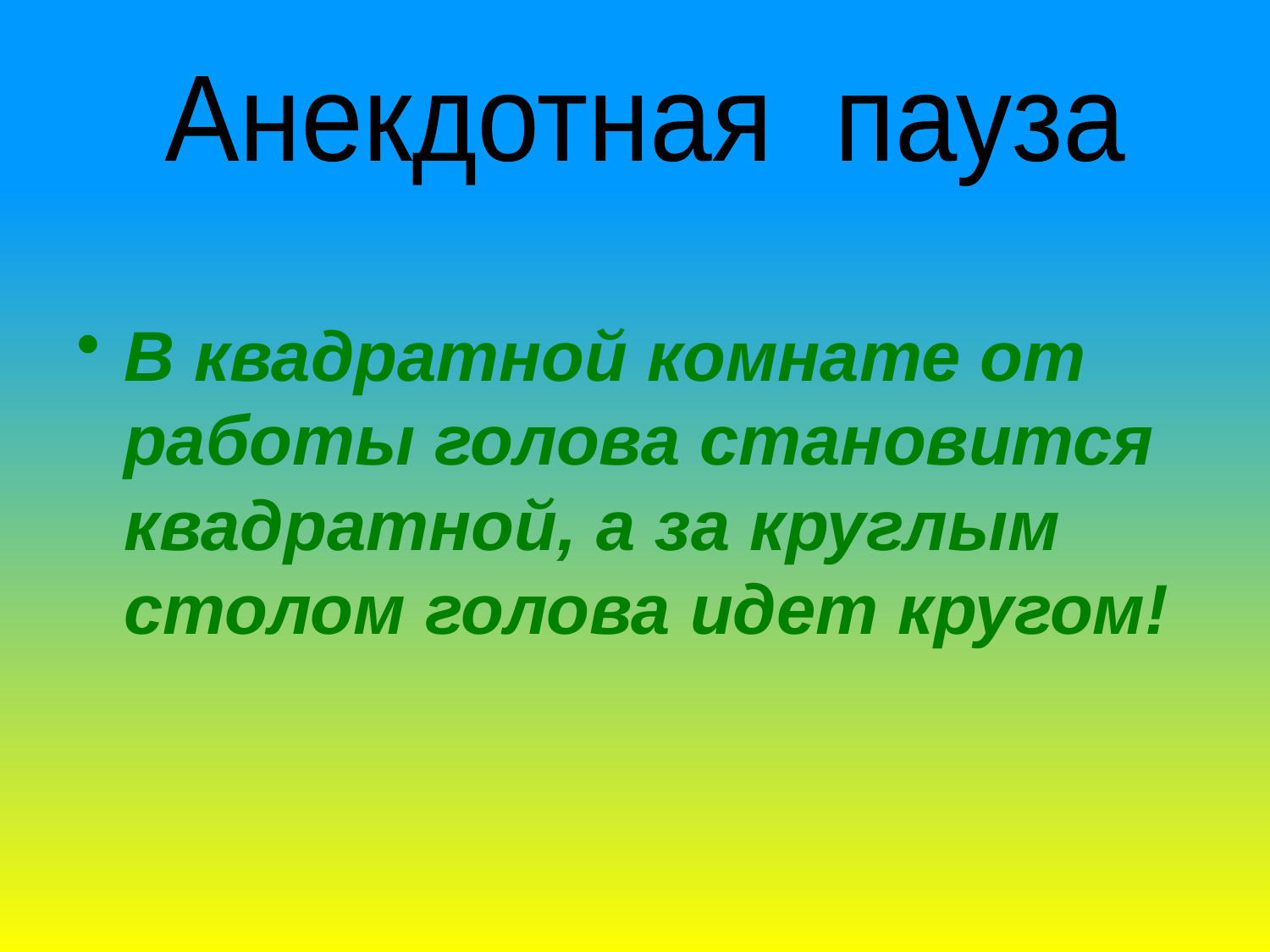

Анекдотная  пауза

В квадратной комнате от работы голова становится квадратной, а за круглым столом голова идет кругом!